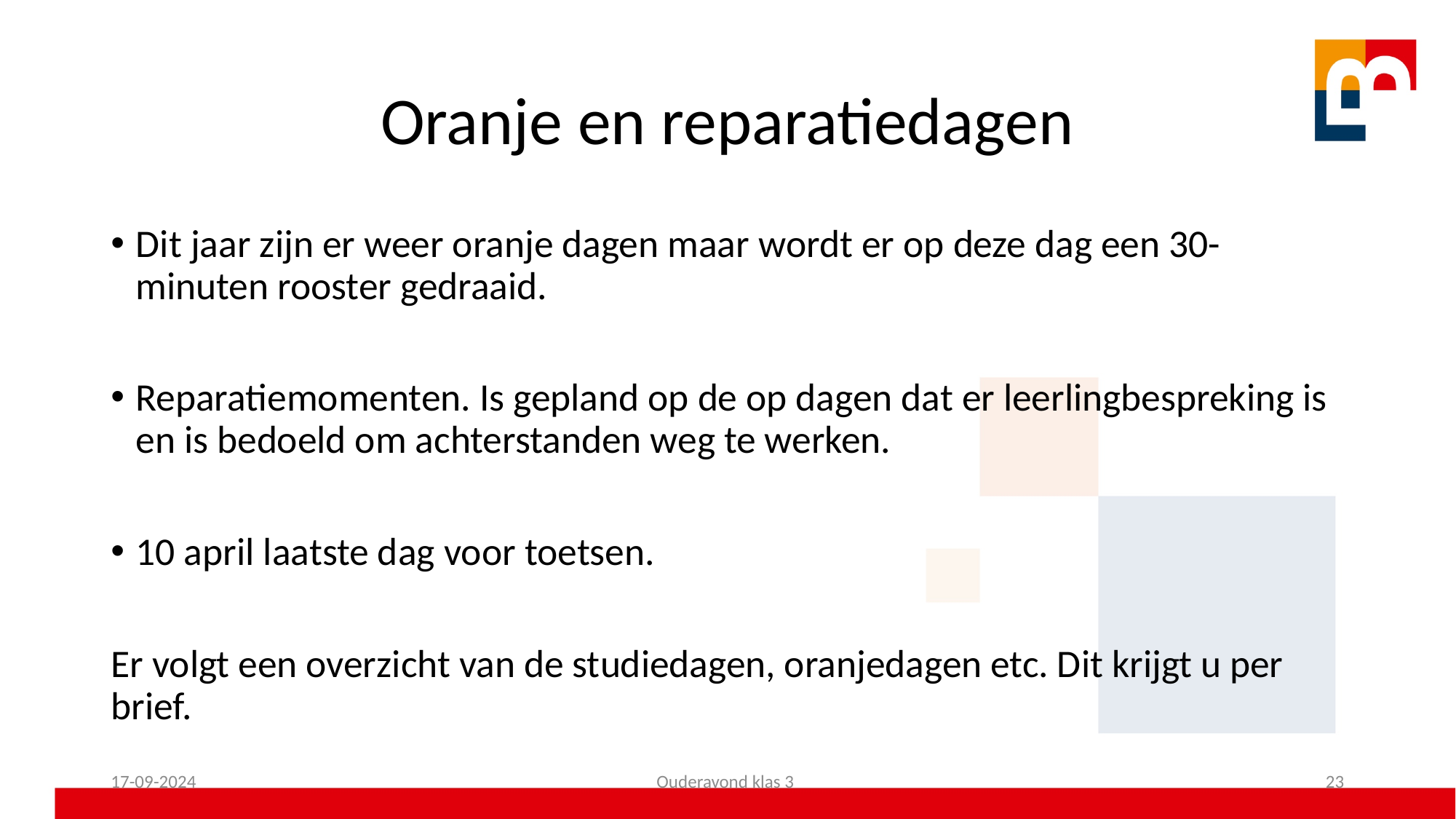

# Oranje en reparatiedagen
Dit jaar zijn er weer oranje dagen maar wordt er op deze dag een 30-minuten rooster gedraaid.

Reparatiemomenten. Is gepland op de op dagen dat er leerlingbespreking is en is bedoeld om achterstanden weg te werken.

10 april laatste dag voor toetsen.

Er volgt een overzicht van de studiedagen, oranjedagen etc. Dit krijgt u per brief.
17-09-2024
Ouderavond klas 3
23